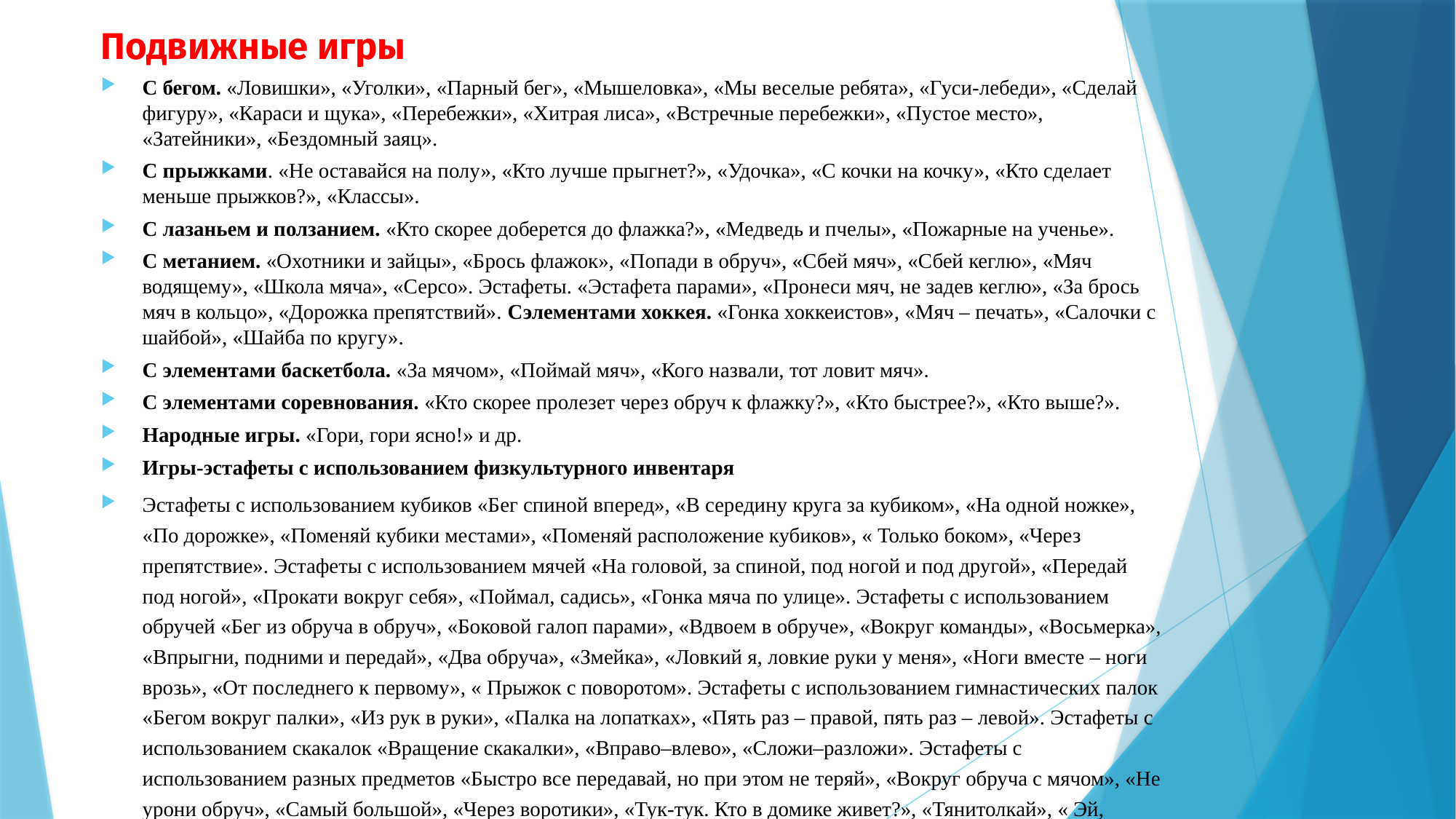

Подвижные игры
С бегом. «Ловишки», «Уголки», «Парный бег», «Мышеловка», «Мы веселые ребята», «Гуси-лебеди», «Сделай фигуру», «Караси и щука», «Перебежки», «Хитрая лиса», «Встречные перебежки», «Пустое место», «Затейники», «Бездомный заяц».
С прыжками. «Не оставайся на полу», «Кто лучше прыгнет?», «Удочка», «С кочки на кочку», «Кто сделает меньше прыжков?», «Классы».
С лазаньем и ползанием. «Кто скорее доберется до флажка?», «Медведь и пчелы», «Пожарные на ученье».
С метанием. «Охотники и зайцы», «Брось флажок», «Попади в обруч», «Сбей мяч», «Сбей кеглю», «Мяч водящему», «Школа мяча», «Серсо». Эстафеты. «Эстафета парами», «Пронеси мяч, не задев кеглю», «За брось мяч в кольцо», «Дорожка препятствий». Сэлементами хоккея. «Гонка хоккеистов», «Мяч – печать», «Салочки с шайбой», «Шайба по кругу».
С элементами баскетбола. «За мячом», «Поймай мяч», «Кого назвали, тот ловит мяч».
С элементами соревнования. «Кто скорее пролезет через обруч к флажку?», «Кто быстрее?», «Кто выше?».
Народные игры. «Гори, гори ясно!» и др.
Игры-эстафеты с использованием физкультурного инвентаря
Эстафеты с использованием кубиков «Бег спиной вперед», «В середину круга за кубиком», «На одной ножке», «По дорожке», «Поменяй кубики местами», «Поменяй расположение кубиков», « Только боком», «Через препятствие». Эстафеты с использованием мячей «На головой, за спиной, под ногой и под другой», «Передай под ногой», «Прокати вокруг себя», «Поймал, садись», «Гонка мяча по улице». Эстафеты с использованием обручей «Бег из обруча в обруч», «Боковой галоп парами», «Вдвоем в обруче», «Вокруг команды», «Восьмерка», «Впрыгни, подними и передай», «Два обруча», «Змейка», «Ловкий я, ловкие руки у меня», «Ноги вместе – ноги врозь», «От последнего к первому», « Прыжок с поворотом». Эстафеты с использованием гимнастических палок «Бегом вокруг палки», «Из рук в руки», «Палка на лопатках», «Пять раз – правой, пять раз – левой». Эстафеты с использованием скакалок «Вращение скакалки», «Вправо–влево», «Сложи–разложи». Эстафеты с использованием разных предметов «Быстро все передавай, но при этом не теряй», «Вокруг обруча с мячом», «Не урони обруч», «Самый большой», «Через воротики», «Тук-тук. Кто в домике живет?», «Тянитолкай», « Эй, прокачу!»